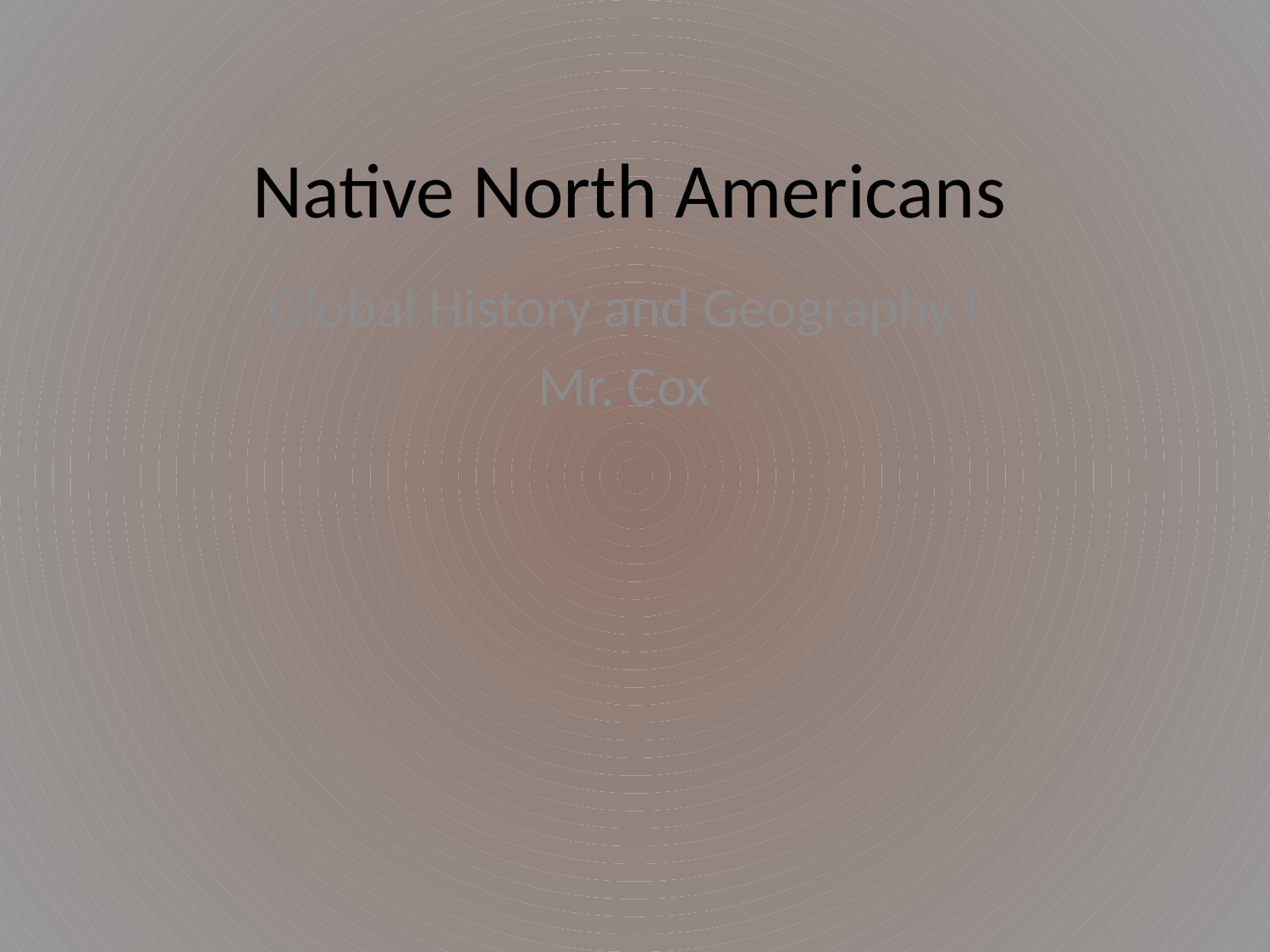

# Native North Americans
Global History and Geography I
Mr. Cox